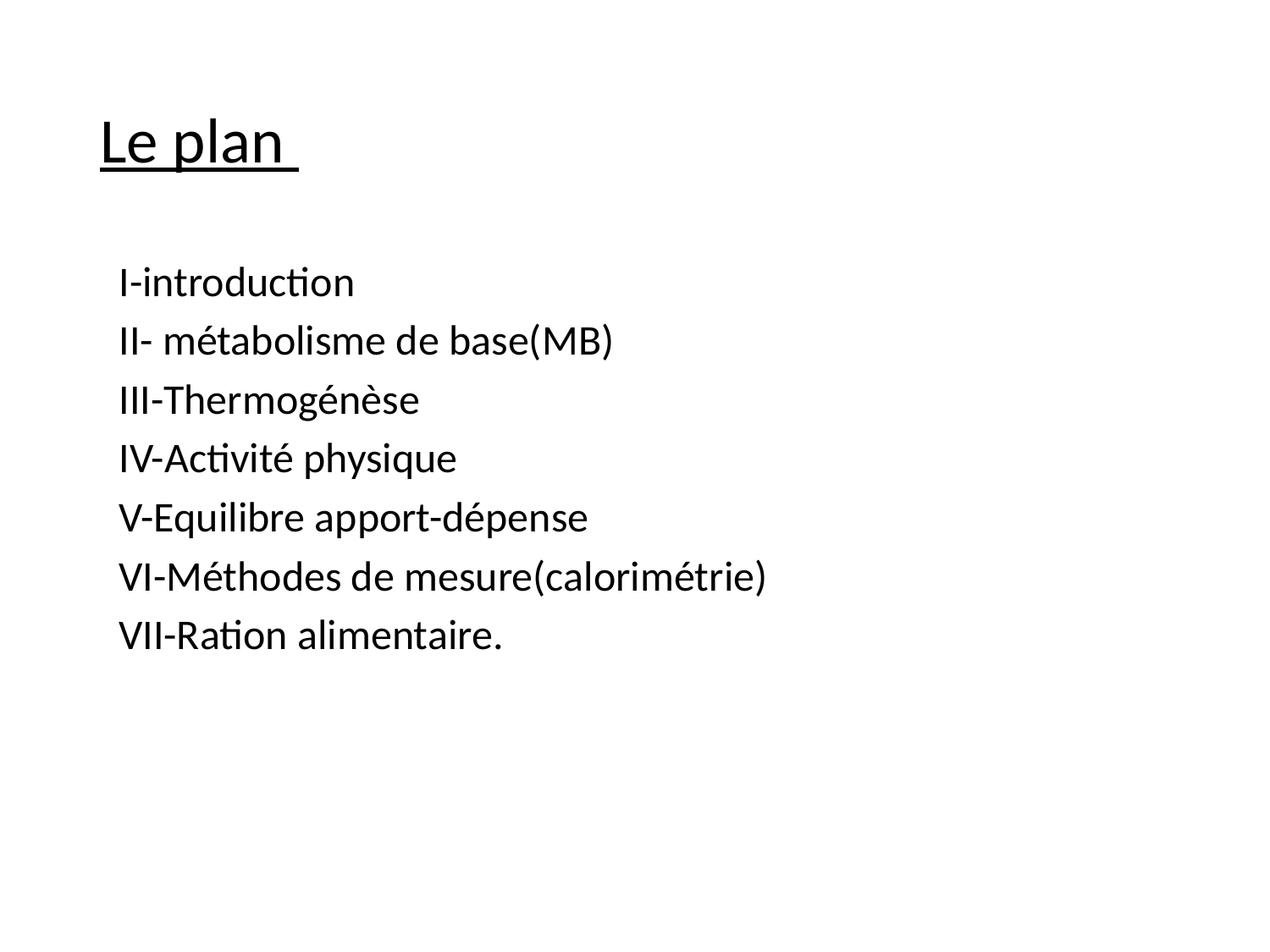

# Le plan
  I-introduction
  II- métabolisme de base(MB)
  III-Thermogénèse
  IV-Activité physique
  V-Equilibre apport-dépense
  VI-Méthodes de mesure(calorimétrie)
  VII-Ration alimentaire.